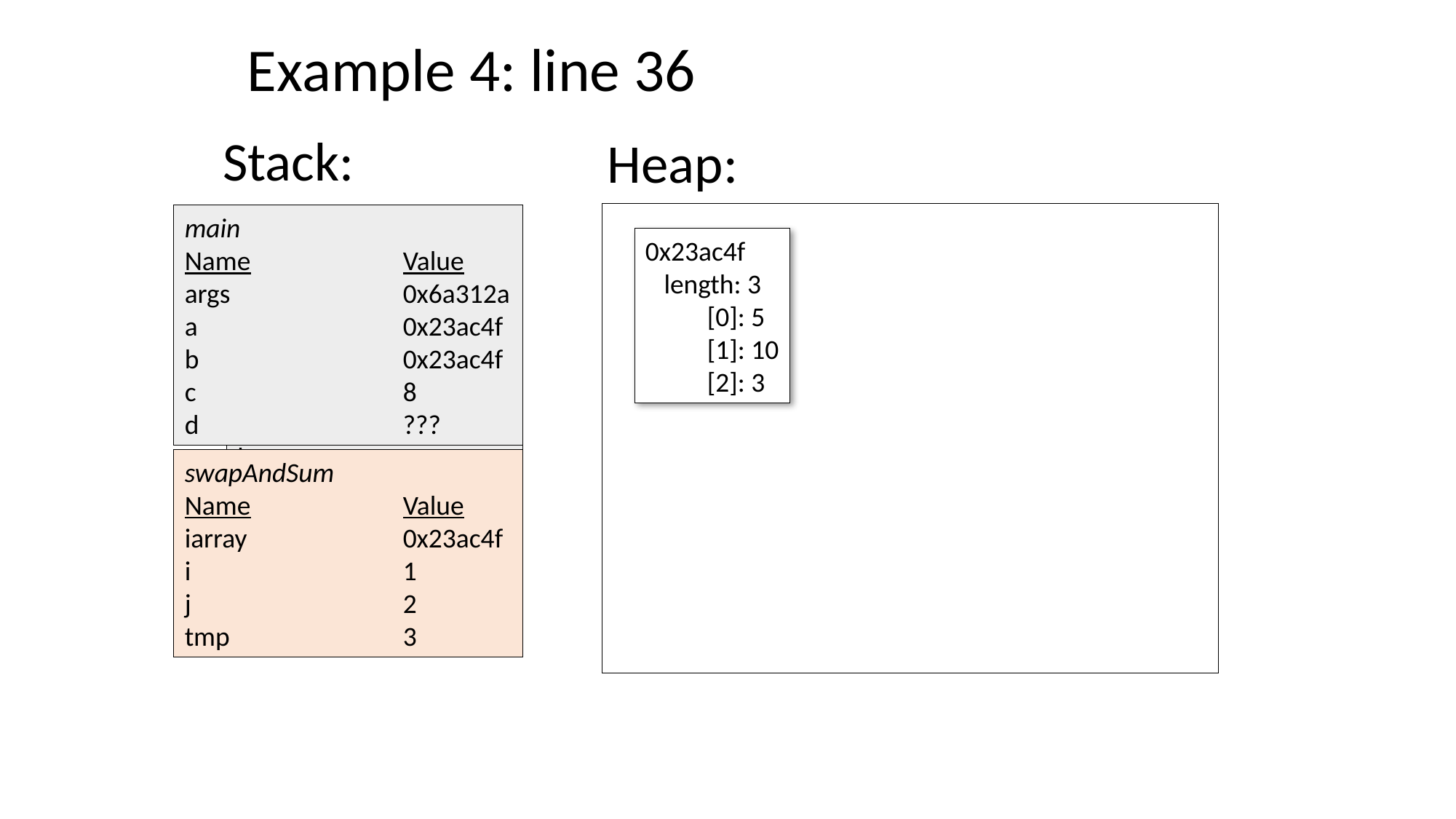

# Example 4: line 36
Stack:
Heap:

main
Name		Value
args		0x6a312a
a		0x23ac4f
b		0x23ac4f
c		8
d		???
main
Name		Value
args			0x6a312a
a			0x23ac4f
b			0x23ac4f
c			???
0x23ac4f
   length: 3
          [0]: 5
          [1]: 10
          [2]: 3
swapAndSum
Name		Value
iarray		0x23ac4f
i		1
j		2
tmp		3